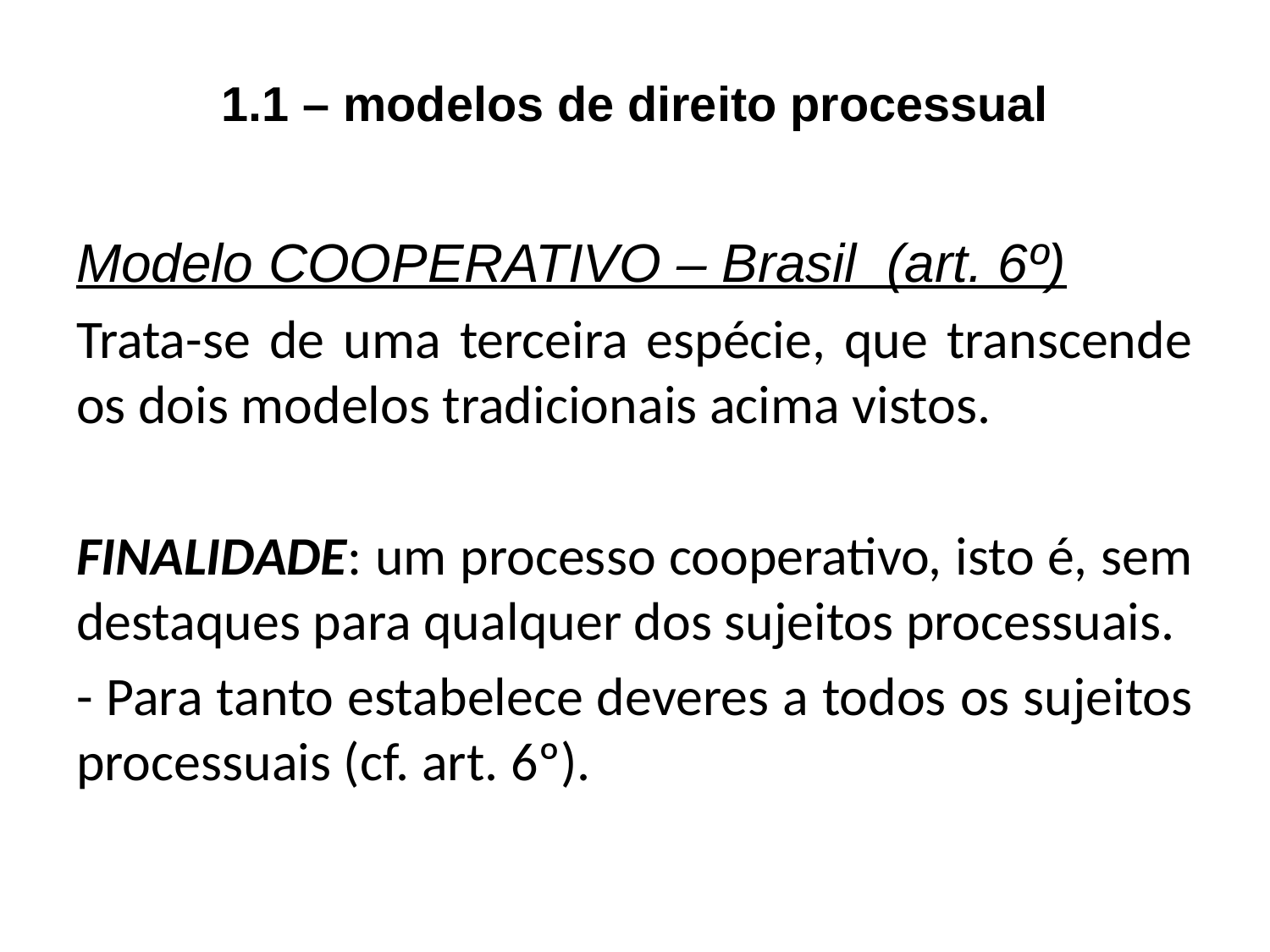

# 1.1 – modelos de direito processual
Modelo COOPERATIVO – Brasil  (art. 6º)
Trata-se de uma terceira espécie, que transcende os dois modelos tradicionais acima vistos.

FINALIDADE: um processo cooperativo, isto é, sem destaques para qualquer dos sujeitos processuais.
- Para tanto estabelece deveres a todos os sujeitos processuais (cf. art. 6º).